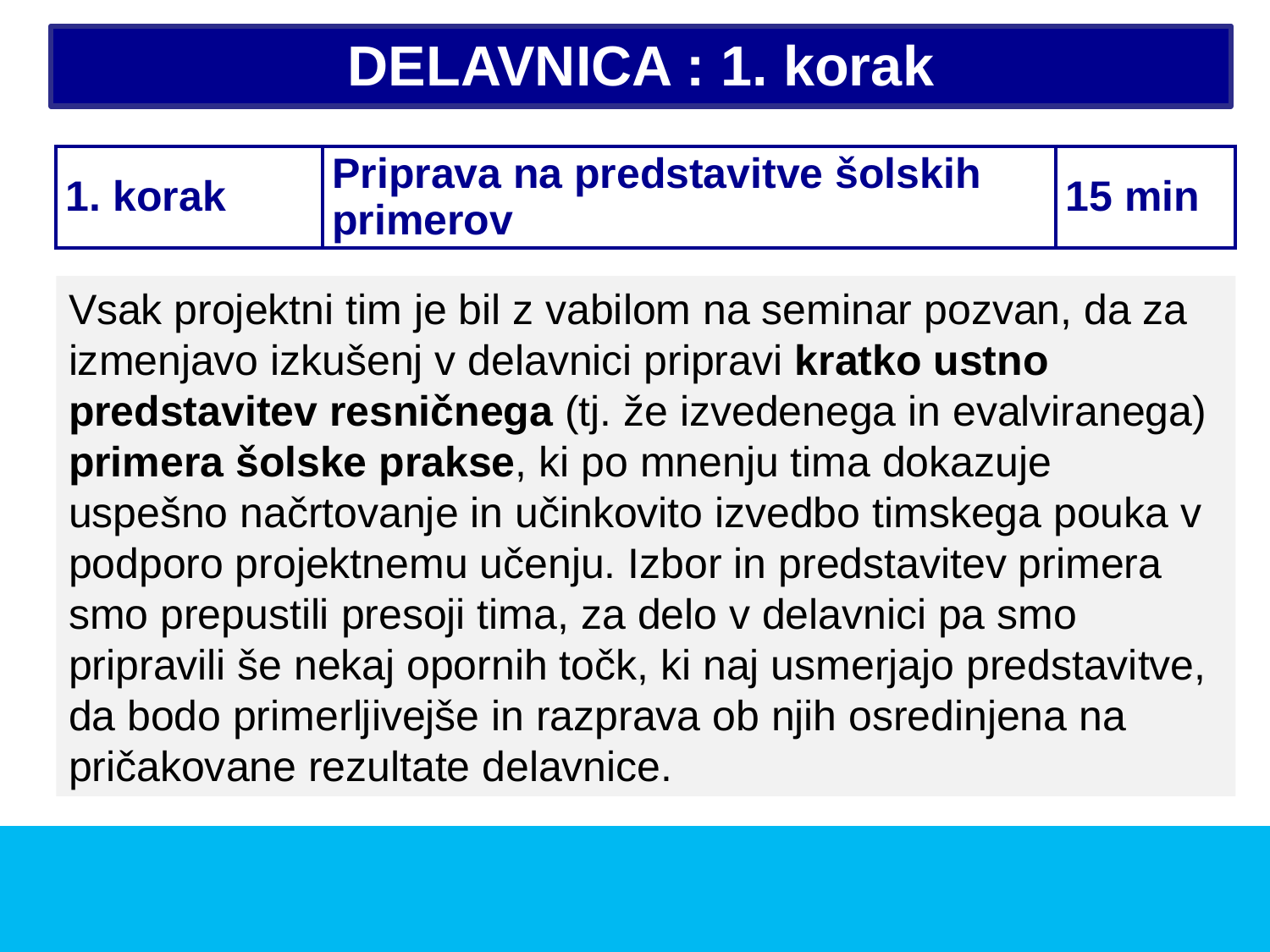

# DELAVNICA : 1. korak
| korak | Priprava na predstavitve šolskih primerov | 15 min |
| --- | --- | --- |
Vsak projektni tim je bil z vabilom na seminar pozvan, da za izmenjavo izkušenj v delavnici pripravi kratko ustno predstavitev resničnega (tj. že izvedenega in evalviranega) primera šolske prakse, ki po mnenju tima dokazuje uspešno načrtovanje in učinkovito izvedbo timskega pouka v podporo projektnemu učenju. Izbor in predstavitev primera smo prepustili presoji tima, za delo v delavnici pa smo pripravili še nekaj opornih točk, ki naj usmerjajo predstavitve, da bodo primerljivejše in razprava ob njih osredinjena na pričakovane rezultate delavnice.